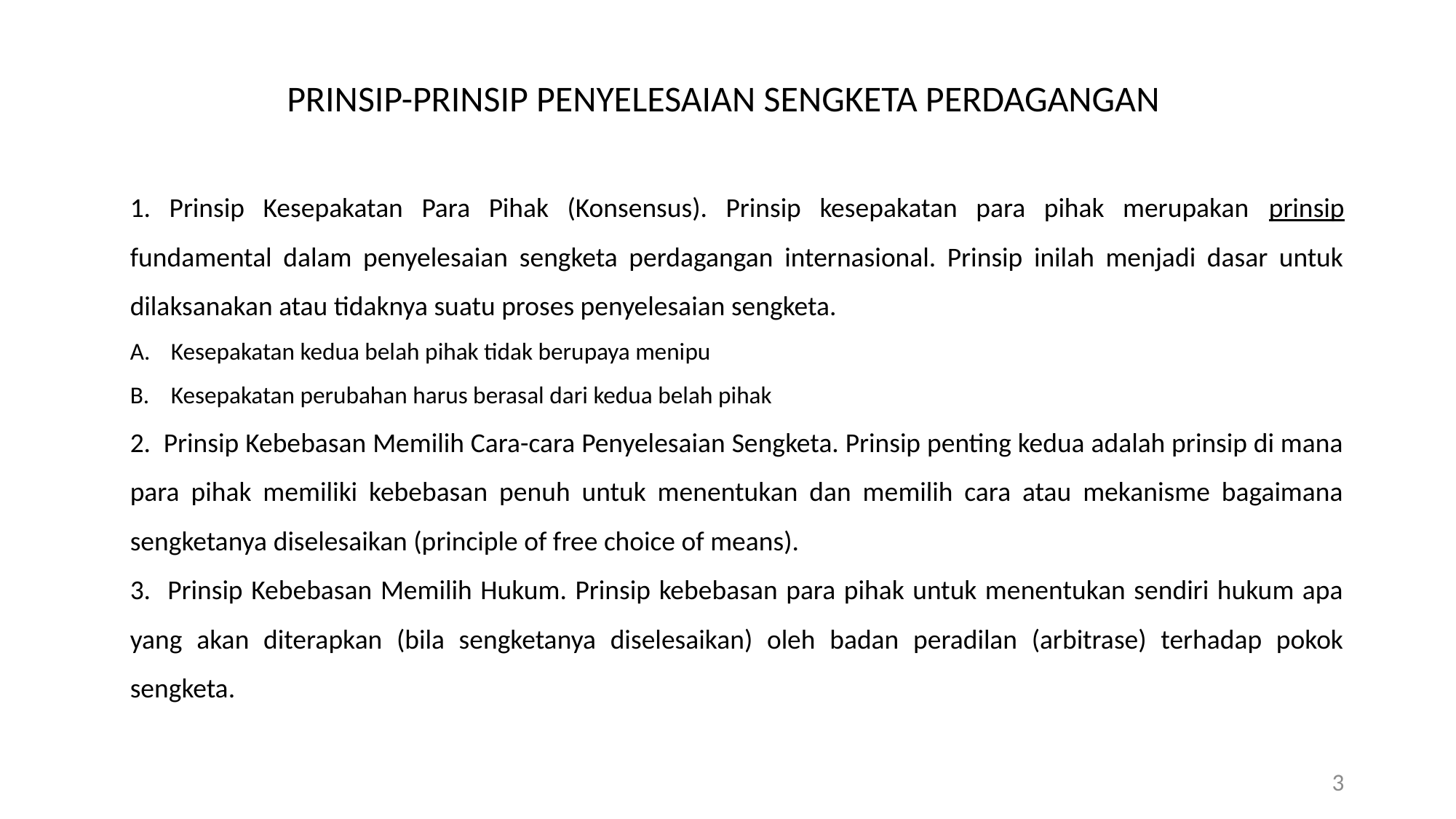

PRINSIP-PRINSIP PENYELESAIAN SENGKETA PERDAGANGAN
1. Prinsip Kesepakatan Para Pihak (Konsensus). Prinsip kesepakatan para pihak merupakan prinsip fundamental dalam penyelesaian sengketa perdagangan internasional. Prinsip inilah menjadi dasar untuk dilaksanakan atau tidaknya suatu proses penyelesaian sengketa.
Kesepakatan kedua belah pihak tidak berupaya menipu
Kesepakatan perubahan harus berasal dari kedua belah pihak
2.  Prinsip Kebebasan Memilih Cara-cara Penyelesaian Sengketa. Prinsip penting kedua adalah prinsip di mana para pihak memiliki kebebasan penuh untuk menentukan dan memilih cara atau mekanisme bagaimana sengketanya diselesaikan (principle of free choice of means).
3.  Prinsip Kebebasan Memilih Hukum. Prinsip kebebasan para pihak untuk menentukan sendiri hukum apa yang akan diterapkan (bila sengketanya diselesaikan) oleh badan peradilan (arbitrase) terhadap pokok sengketa.

3